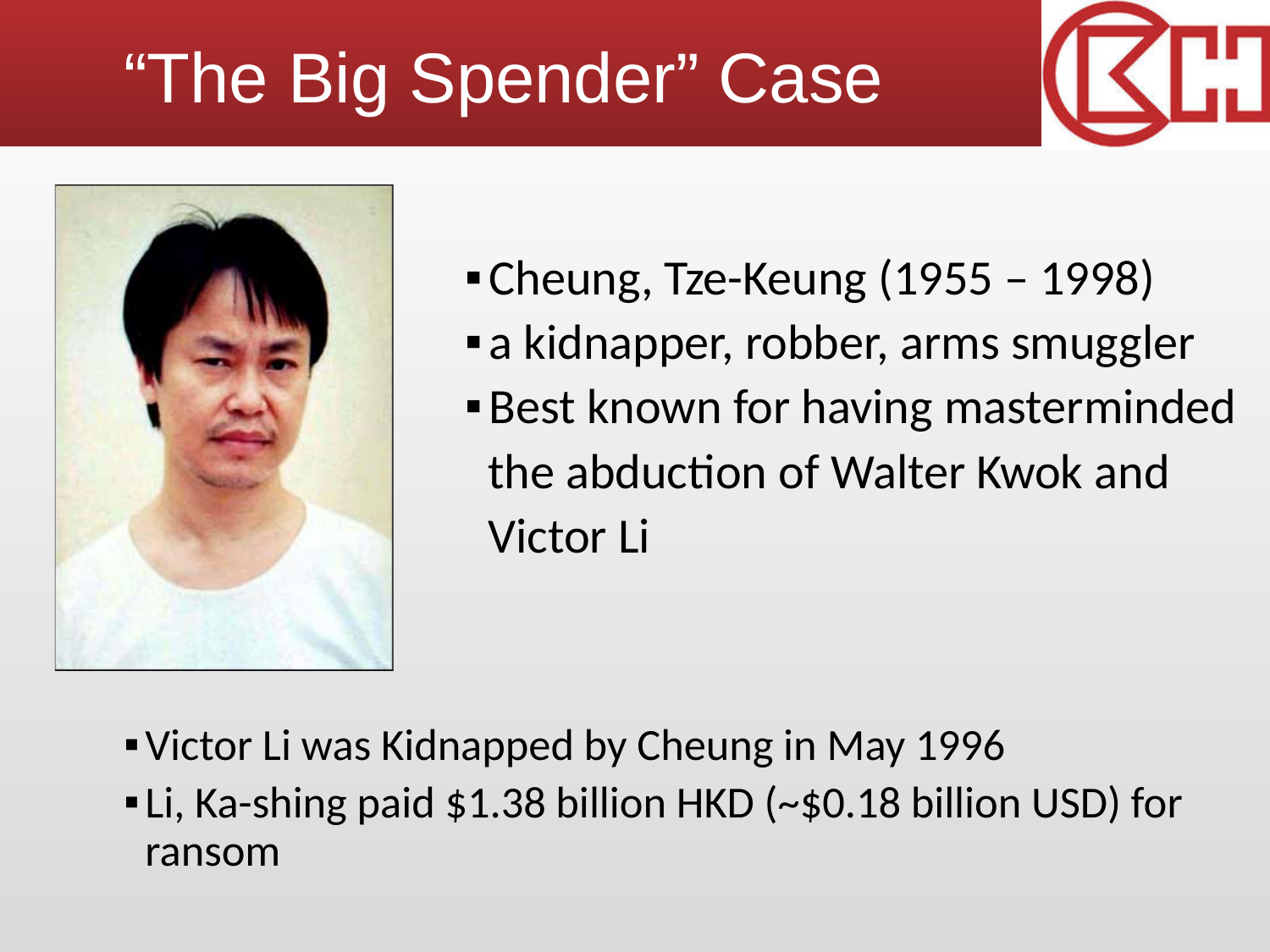

# “The Big Spender” Case

Victor Li was Kidnapped by Cheung in May 1996
Li, Ka-shing paid $1.38 billion HKD (~$0.18 billion USD) for ransom

Cheung, Tze-Keung (1955 – 1998)
a kidnapper, robber, arms smuggler
Best known for having masterminded
  the abduction of Walter Kwok and
  Victor Li